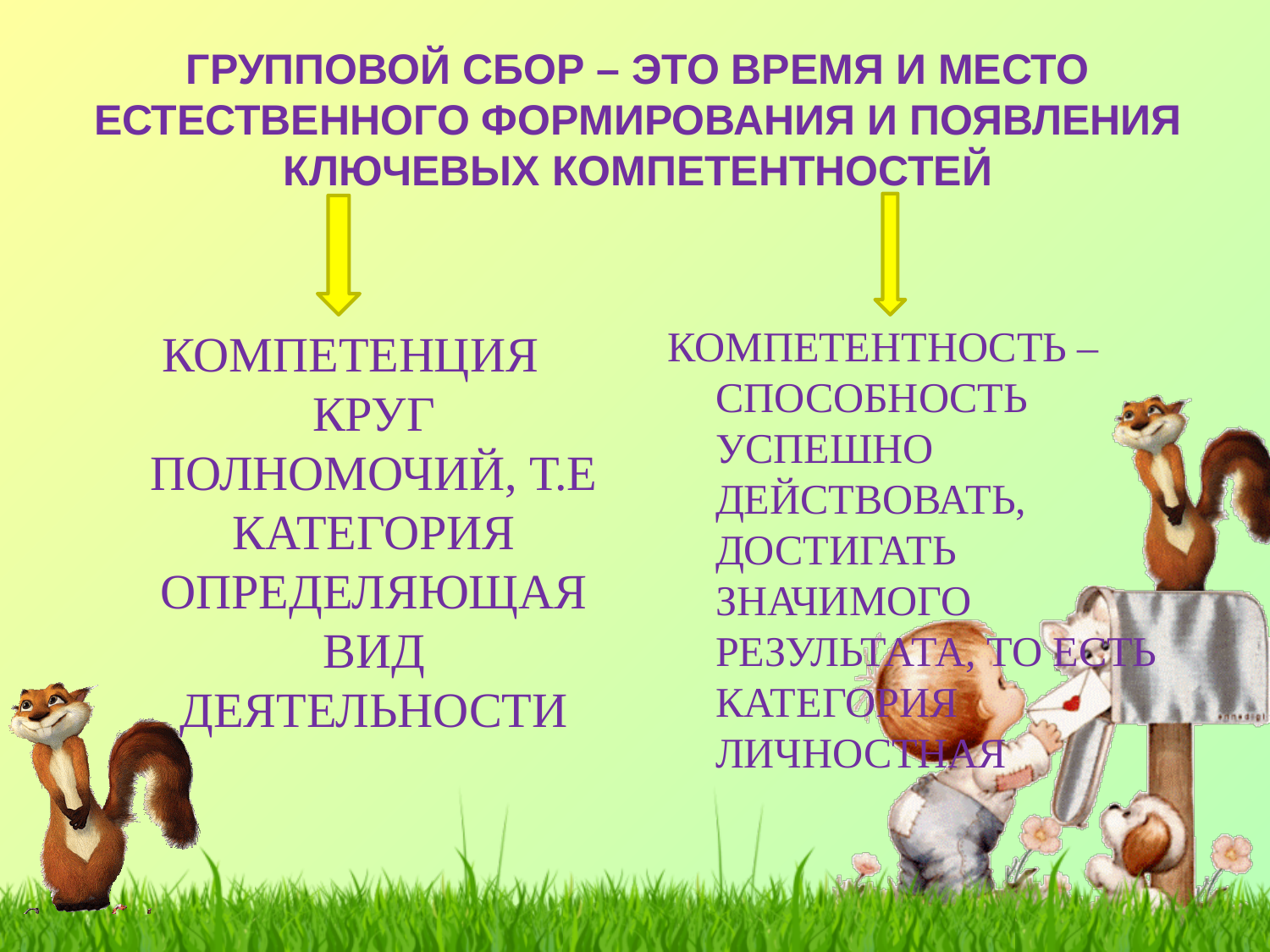

# ГРУППОВОЙ СБОР – ЭТО ВРЕМЯ И МЕСТО ЕСТЕСТВЕННОГО ФОРМИРОВАНИЯ И ПОЯВЛЕНИЯ КЛЮЧЕВЫХ КОМПЕТЕНТНОСТЕЙ

КОМПЕТЕНТНОСТЬ – СПОСОБНОСТЬ УСПЕШНО ДЕЙСТВОВАТЬ, ДОСТИГАТЬ ЗНАЧИМОГО РЕЗУЛЬТАТА, ТО ЕСТЬ КАТЕГОРИЯ ЛИЧНОСТНАЯ
КОМПЕТЕНЦИЯ КРУГ ПОЛНОМОЧИЙ, Т.Е КАТЕГОРИЯ ОПРЕДЕЛЯЮЩАЯ ВИД ДЕЯТЕЛЬНОСТИ